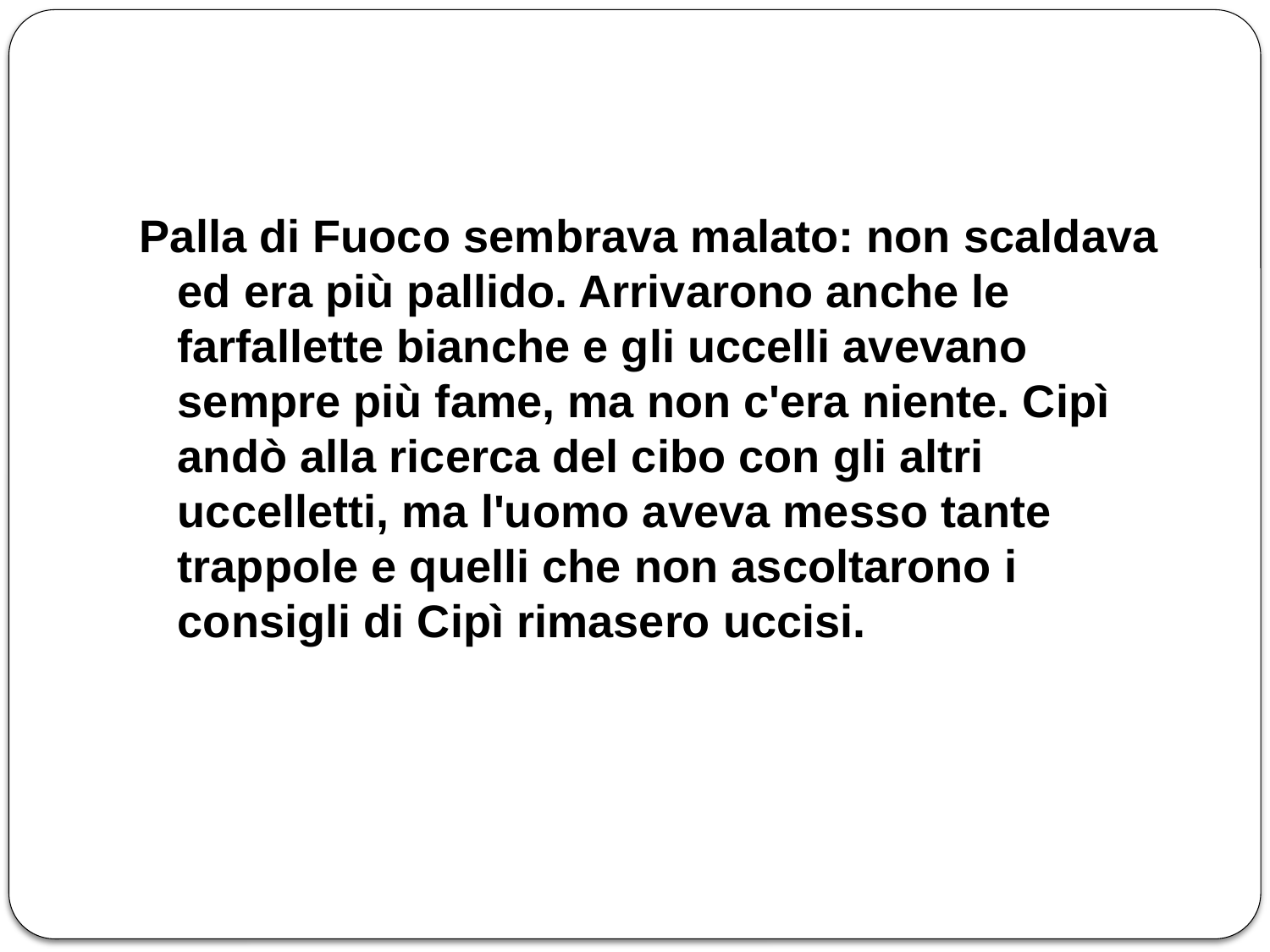

Palla di Fuoco sembrava malato: non scaldava ed era più pallido. Arrivarono anche le farfallette bianche e gli uccelli avevano sempre più fame, ma non c'era niente. Cipì andò alla ricerca del cibo con gli altri uccelletti, ma l'uomo aveva messo tante trappole e quelli che non ascoltarono i consigli di Cipì rimasero uccisi.